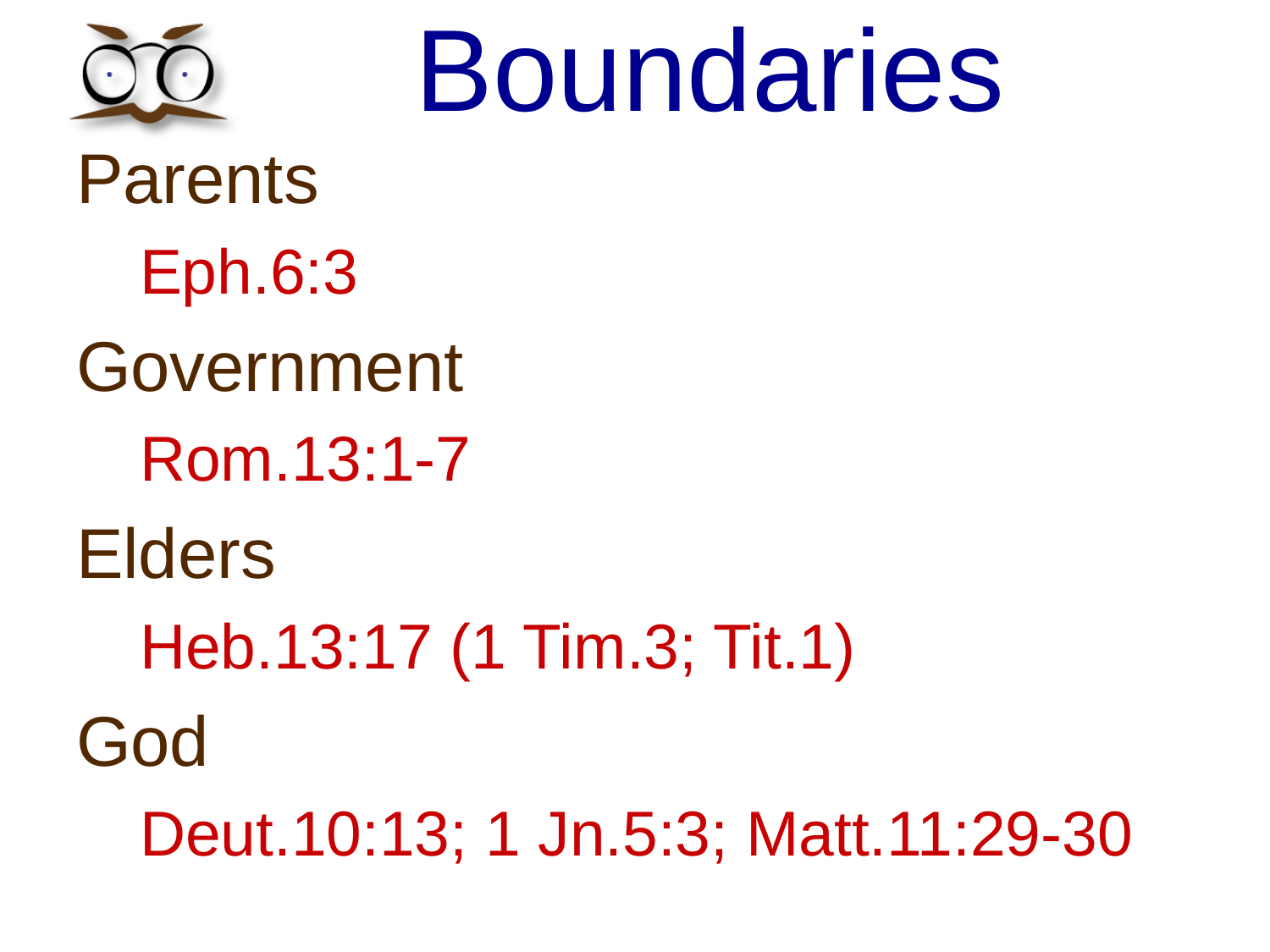

# Boundaries
Parents
Eph.6:3
Government
Rom.13:1-7
Elders
Heb.13:17 (1 Tim.3; Tit.1)
God
Deut.10:13; 1 Jn.5:3; Matt.11:29-30